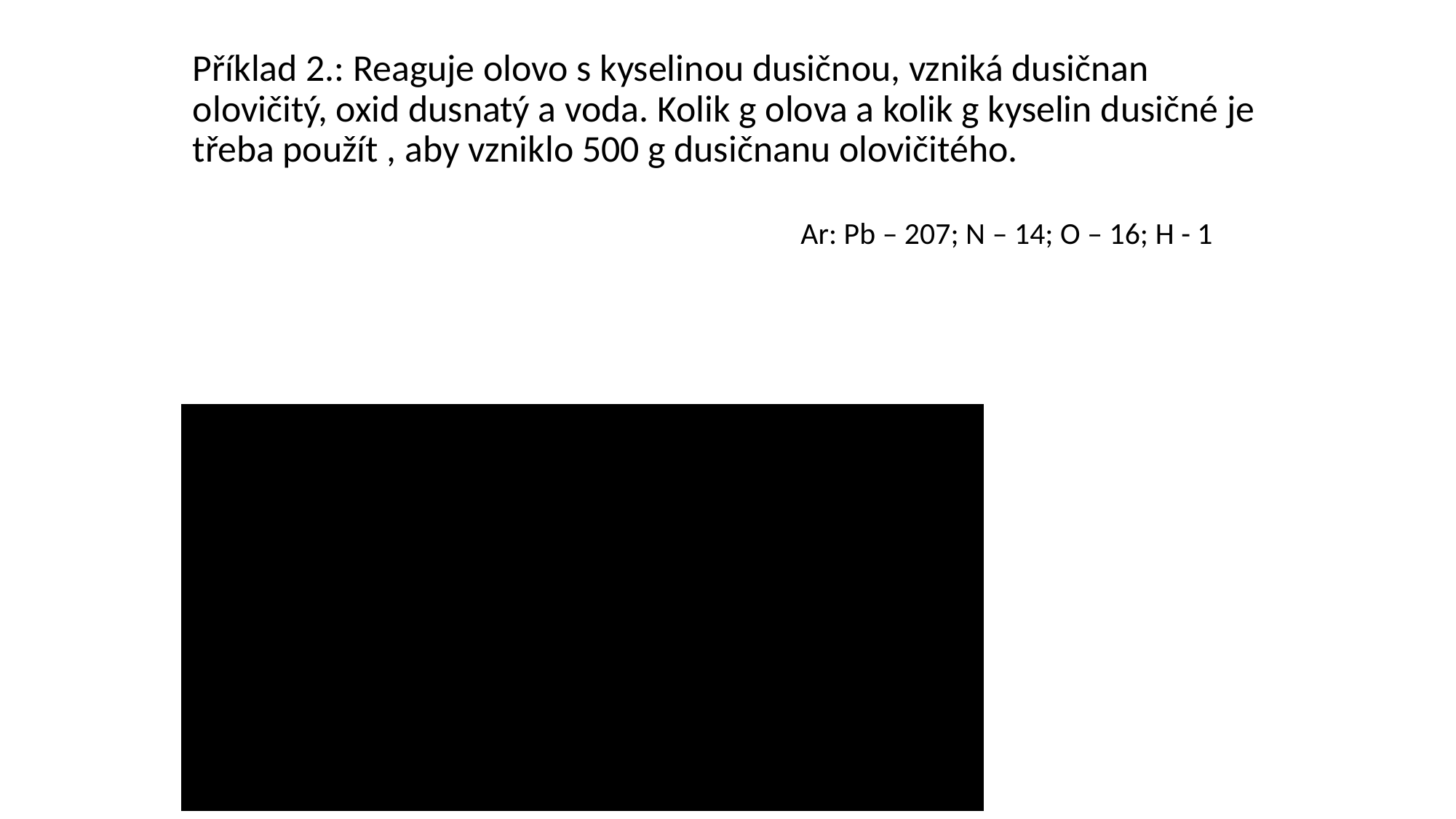

# Příklad 2.: Reaguje olovo s kyselinou dusičnou, vzniká dusičnan olovičitý, oxid dusnatý a voda. Kolik g olova a kolik g kyselin dusičné je třeba použít , aby vzniklo 500 g dusičnanu olovičitého.
Ar: Pb – 207; N – 14; O – 16; H - 1

3 Pb + 16 HNO3 → 3 Pb(NO3)4 + 4 NO + 8 H2O

Řešení: 227,5 g Pb, 369,2 g HNO3